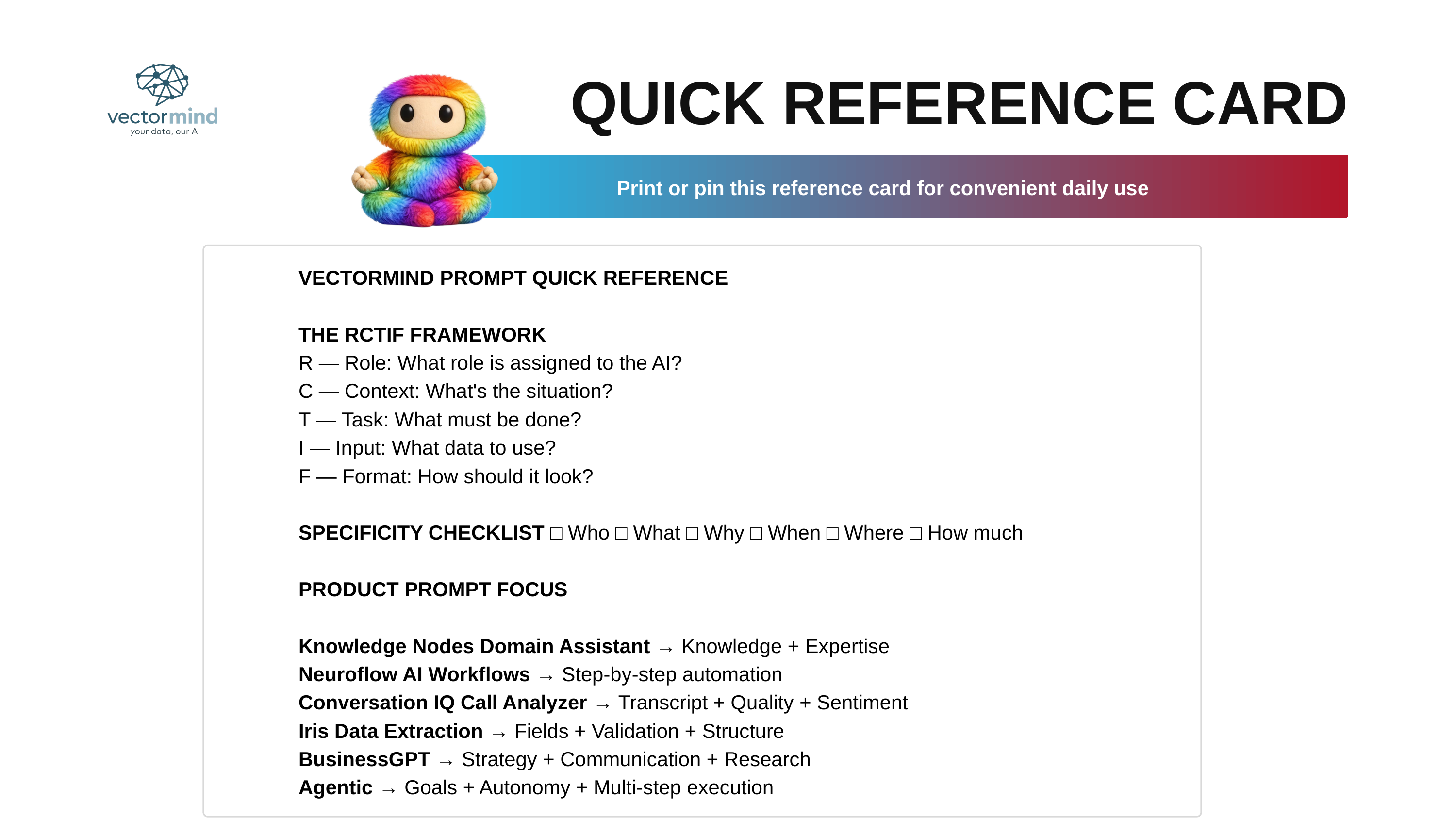

QUICK REFERENCE CARD

Print or pin this reference card for convenient daily use

VECTORMIND PROMPT QUICK REFERENCE

THE RCTIF FRAMEWORK
R — Role: What role is assigned to the AI?
C — Context: What's the situation?
T — Task: What must be done?
I — Input: What data to use?
F — Format: How should it look?

SPECIFICITY CHECKLIST □ Who □ What □ Why □ When □ Where □ How much

PRODUCT PROMPT FOCUS

Knowledge Nodes Domain Assistant → Knowledge + Expertise
Neuroflow AI Workflows → Step-by-step automation
Conversation IQ Call Analyzer → Transcript + Quality + Sentiment
Iris Data Extraction → Fields + Validation + Structure
BusinessGPT → Strategy + Communication + Research
Agentic → Goals + Autonomy + Multi-step execution